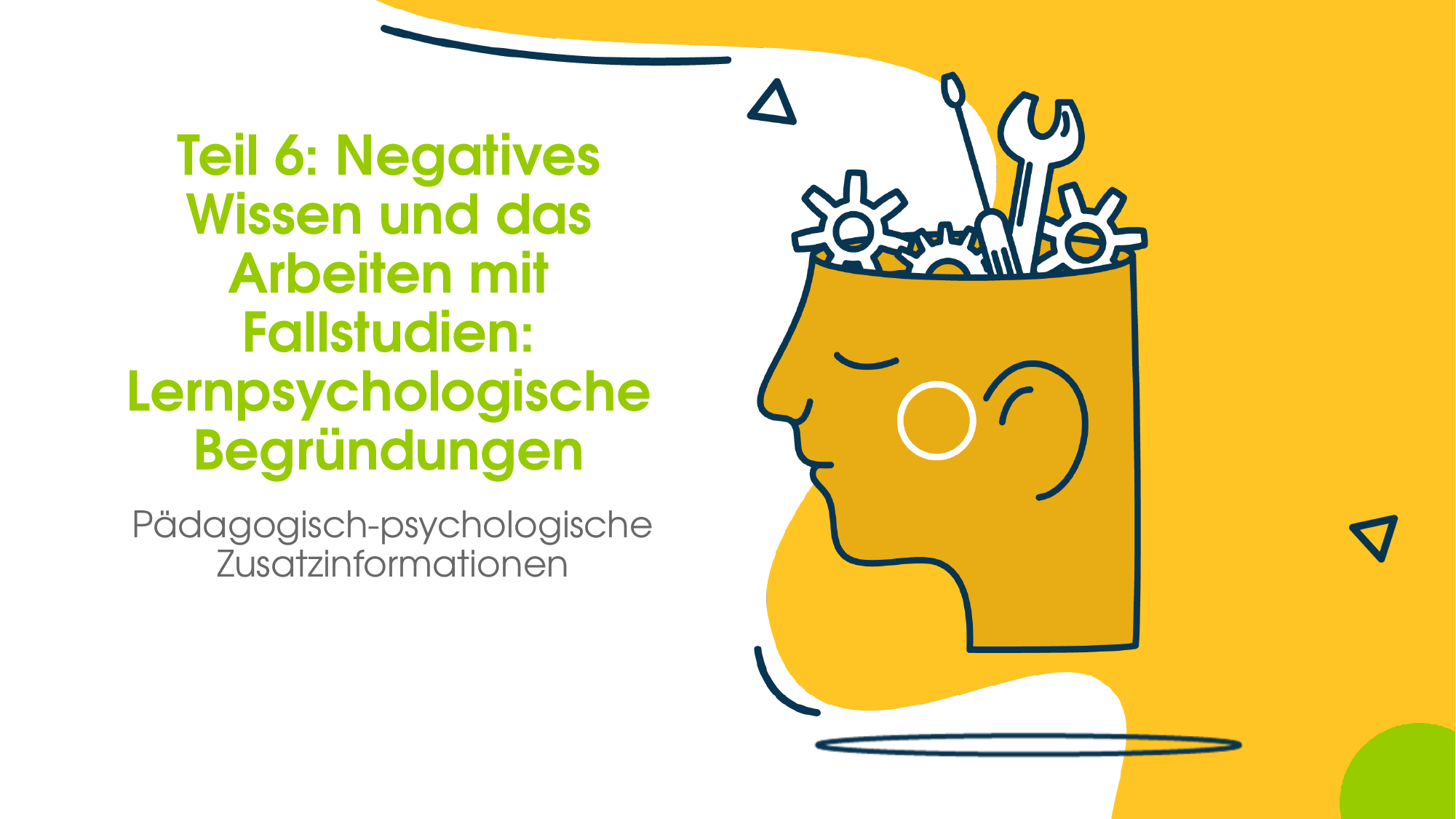

# Teil 6: Negatives Wissen und das Arbeiten mit Fallstudien: Lernpsychologische Begründungen
Pädagogisch-psychologische Zusatzinformationen